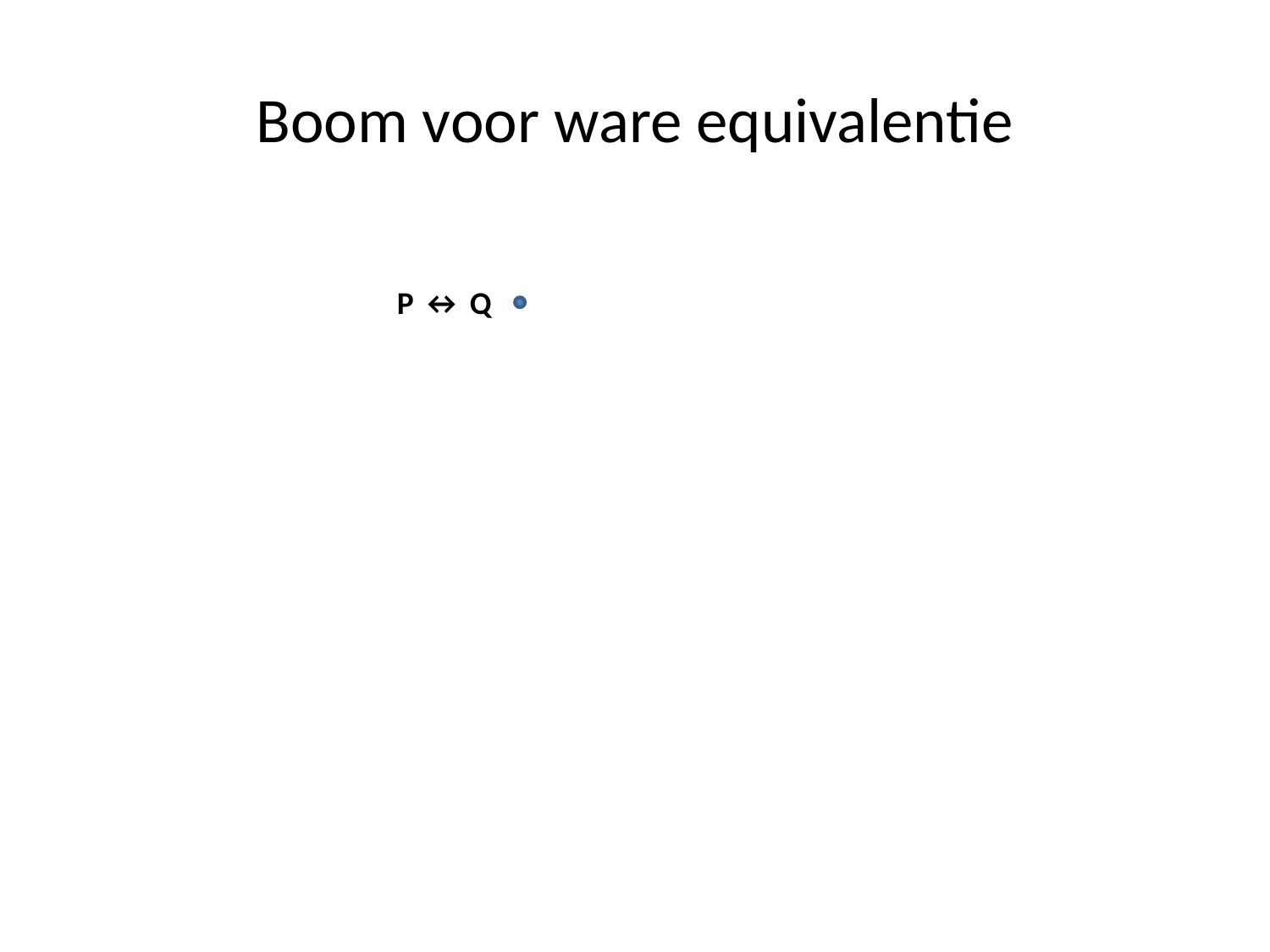

# Boom voor ware equivalentie
P ↔ Q